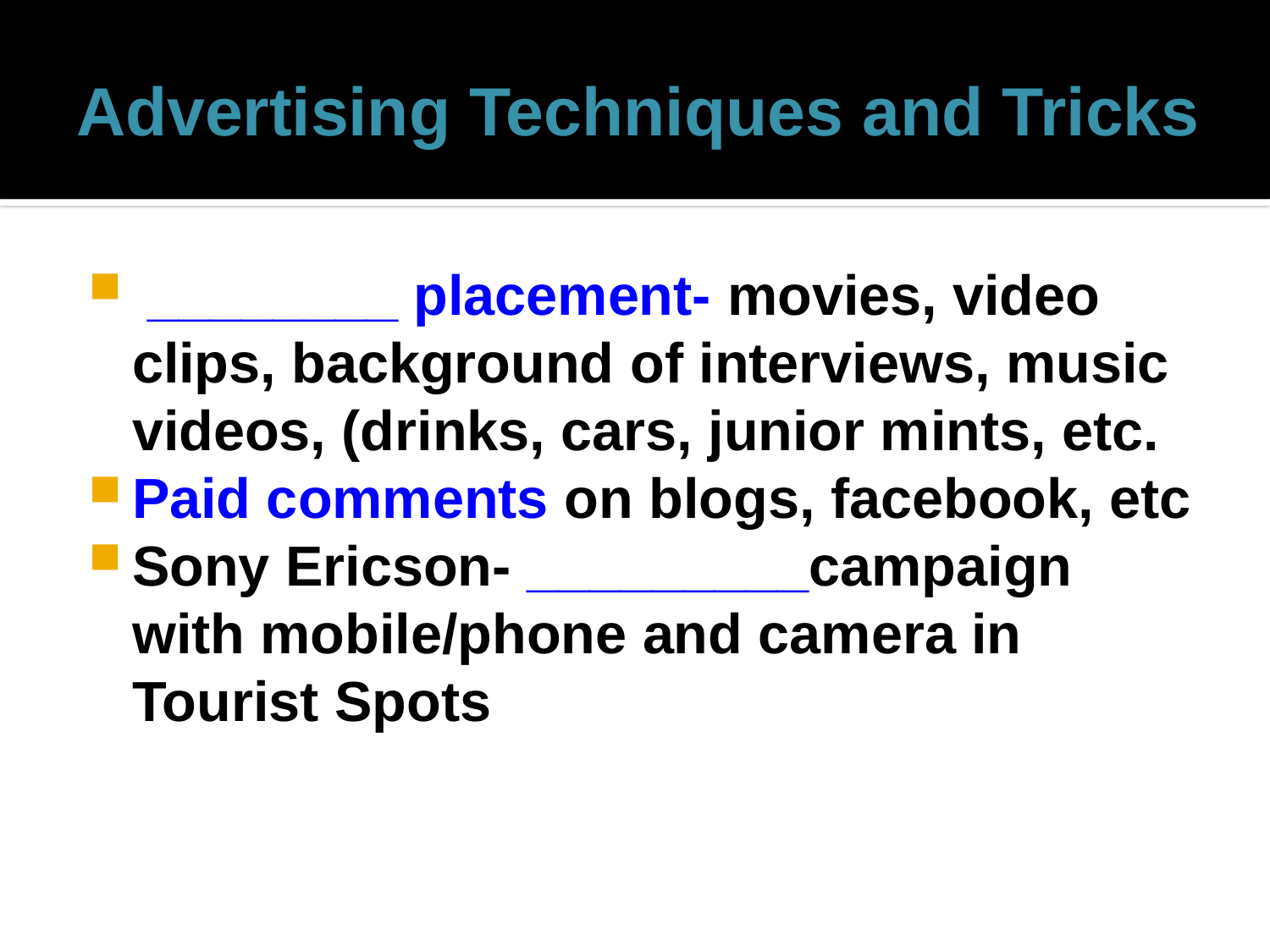

# Advertising Techniques and Tricks
 ________ placement- movies, video clips, background of interviews, music videos, (drinks, cars, junior mints, etc.
Paid comments on blogs, facebook, etc
Sony Ericson- _________campaign with mobile/phone and camera in Tourist Spots